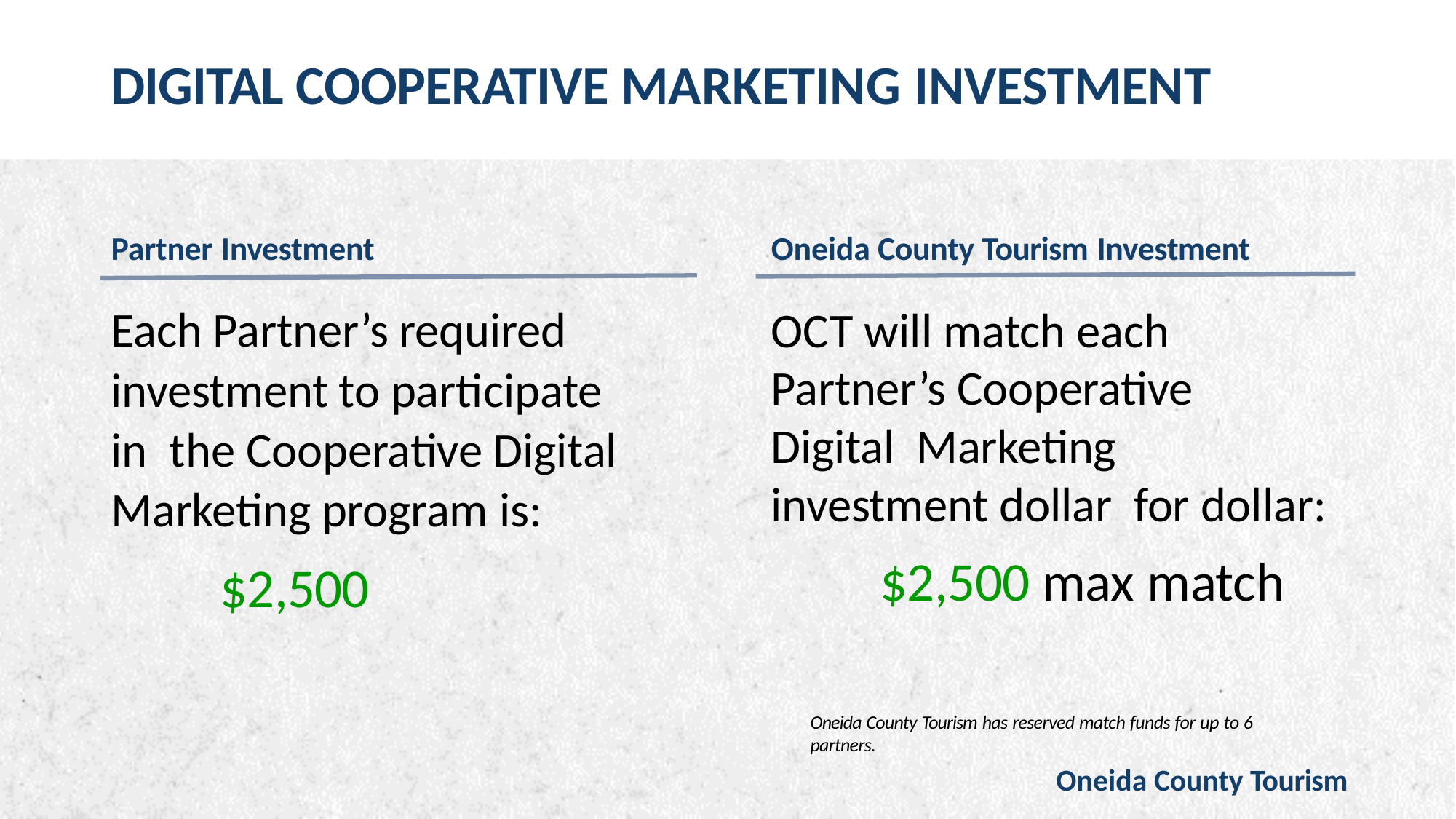

# DIGITAL COOPERATIVE MARKETING INVESTMENT
Partner Investment

Each Partner’s required  investment to participate in  the Cooperative Digital  Marketing program is:
$2,500
Oneida County Tourism Investment

OCT will match each  Partner’s Cooperative Digital  Marketing investment dollar  for dollar:
$2,500 max match

Oneida County Tourism has reserved match funds for up to 6 partners.
Oneida County Tourism